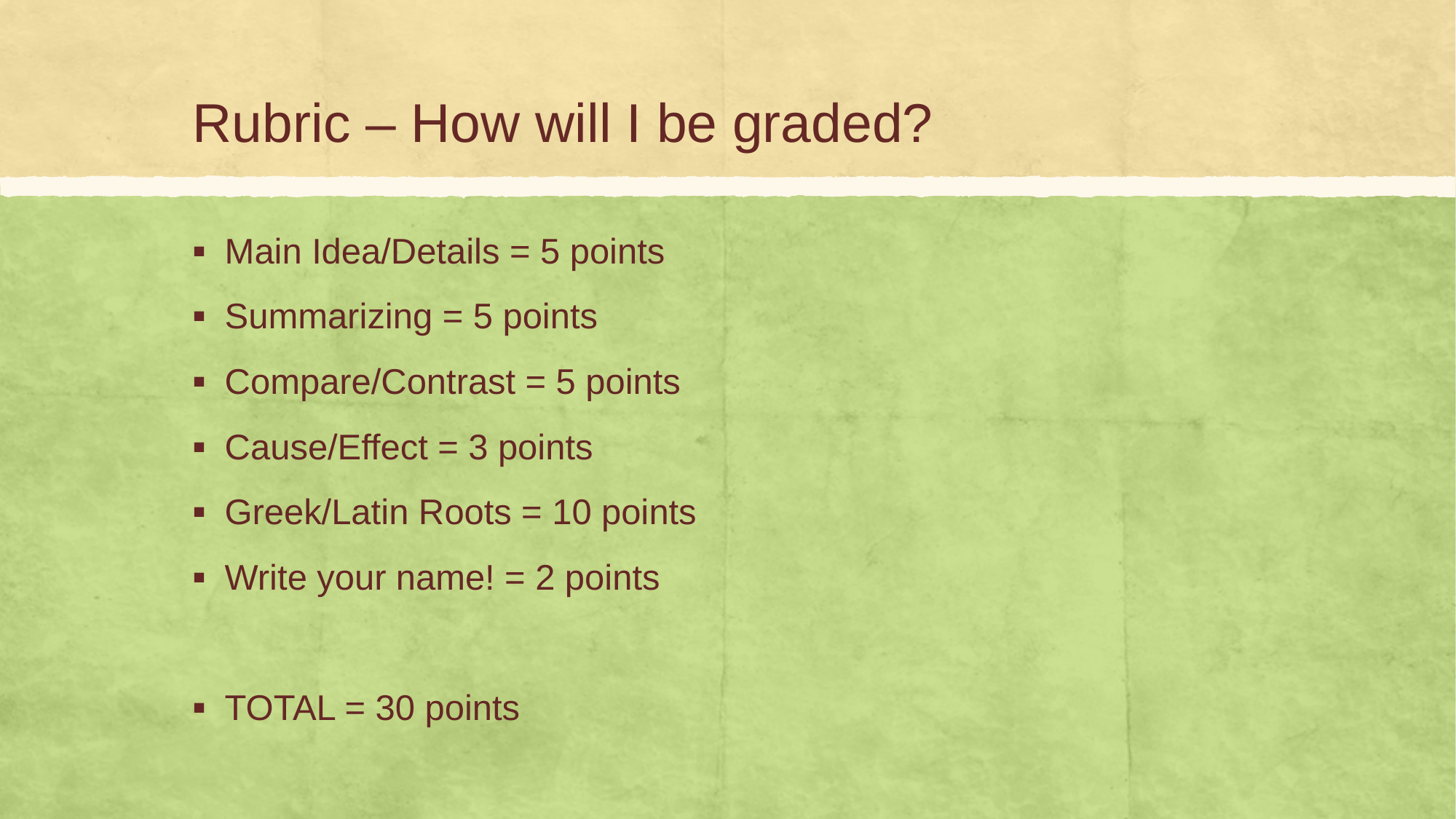

# Rubric – How will I be graded?
Main Idea/Details = 5 points
Summarizing = 5 points
Compare/Contrast = 5 points
Cause/Effect = 3 points
Greek/Latin Roots = 10 points
Write your name! = 2 points

TOTAL = 30 points